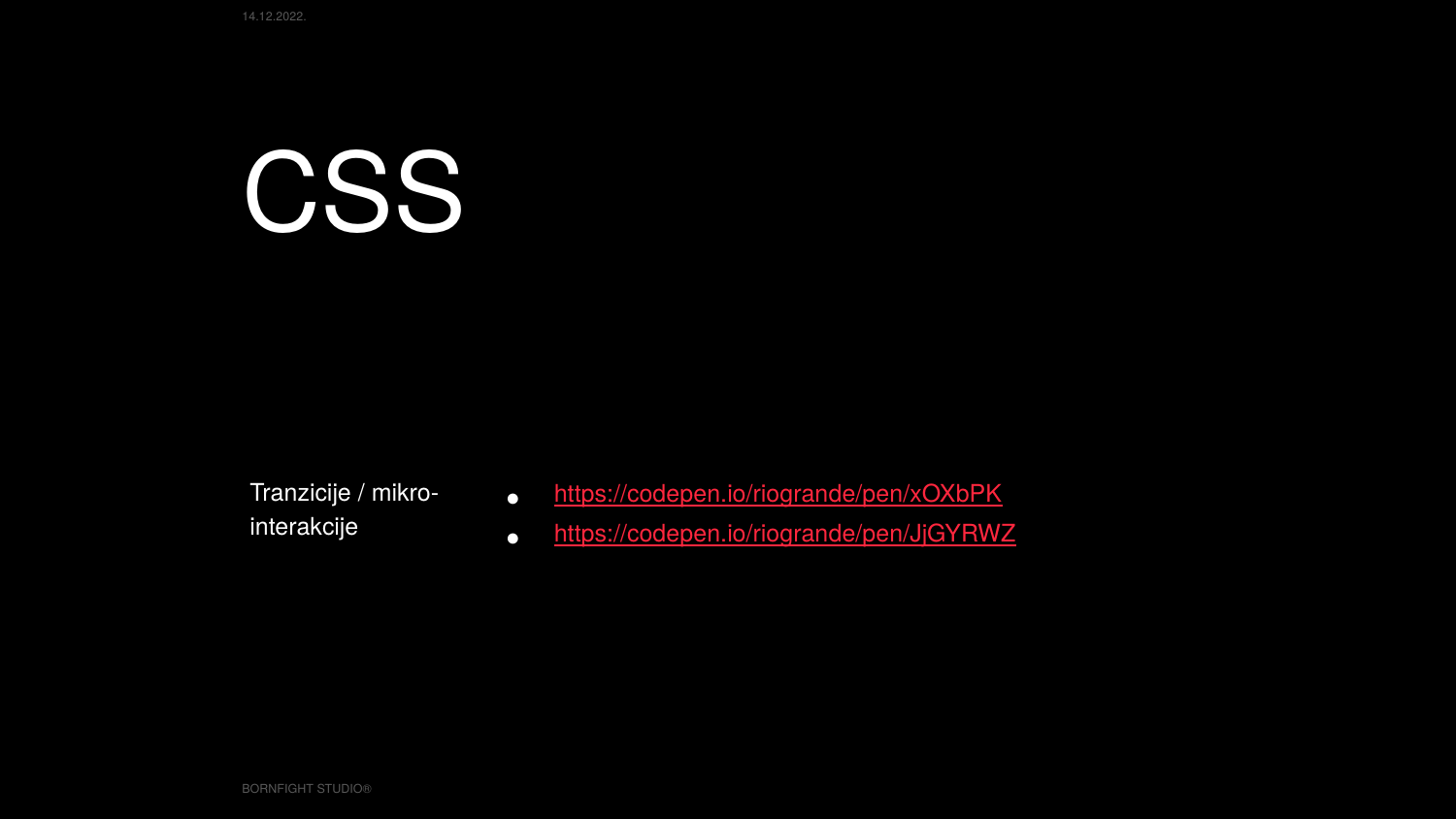

14.12.2022.
CSS
Tranzicije / mikro-interakcije
https://codepen.io/riogrande/pen/xOXbPK
https://codepen.io/riogrande/pen/JjGYRWZ
BORNFIGHT STUDIO®